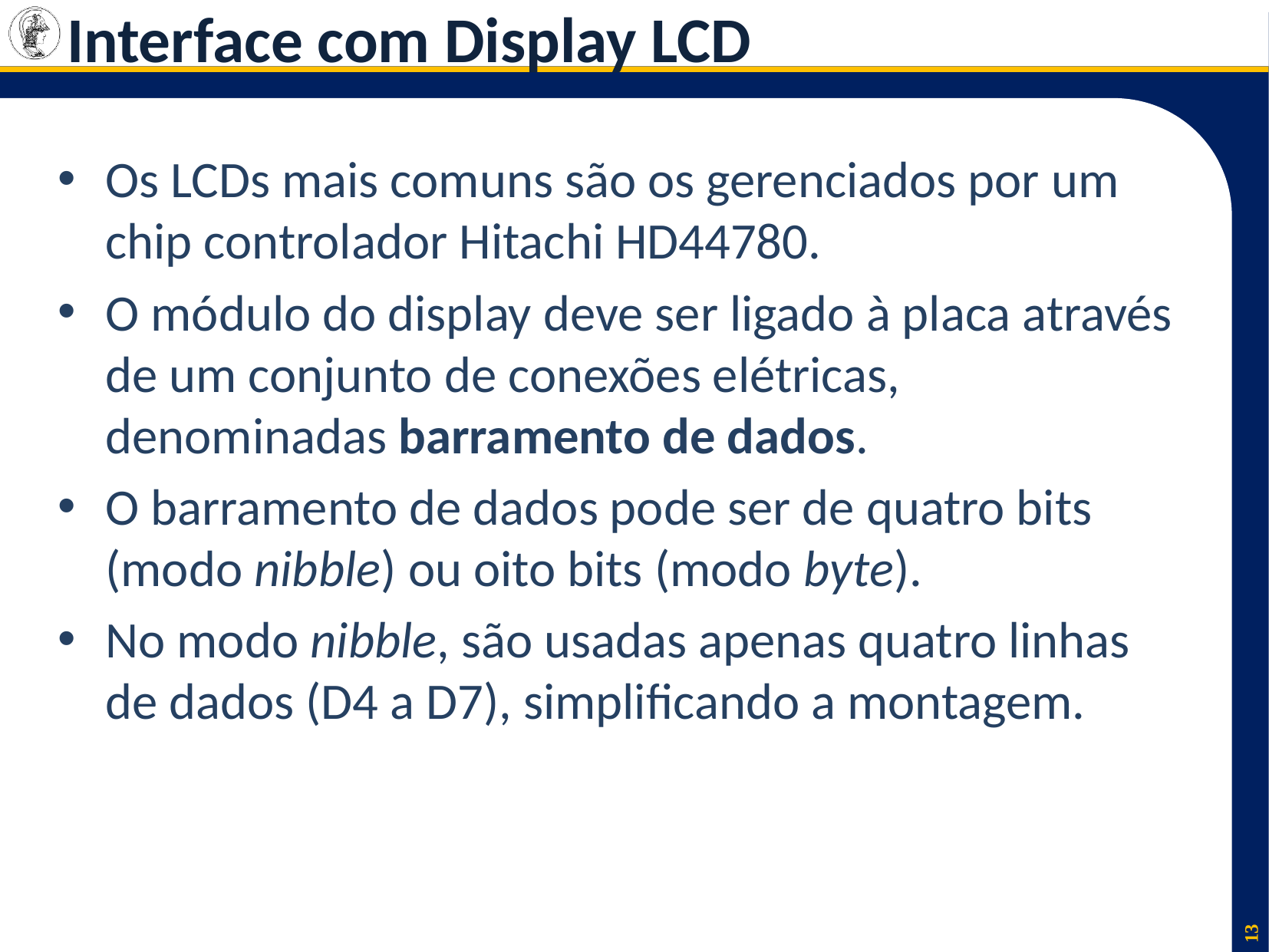

Interface com Display LCD
Os LCDs mais comuns são os gerenciados por um chip controlador Hitachi HD44780.
O módulo do display deve ser ligado à placa através de um conjunto de conexões elétricas, denominadas barramento de dados.
O barramento de dados pode ser de quatro bits (modo nibble) ou oito bits (modo byte).
No modo nibble, são usadas apenas quatro linhas de dados (D4 a D7), simplificando a montagem.